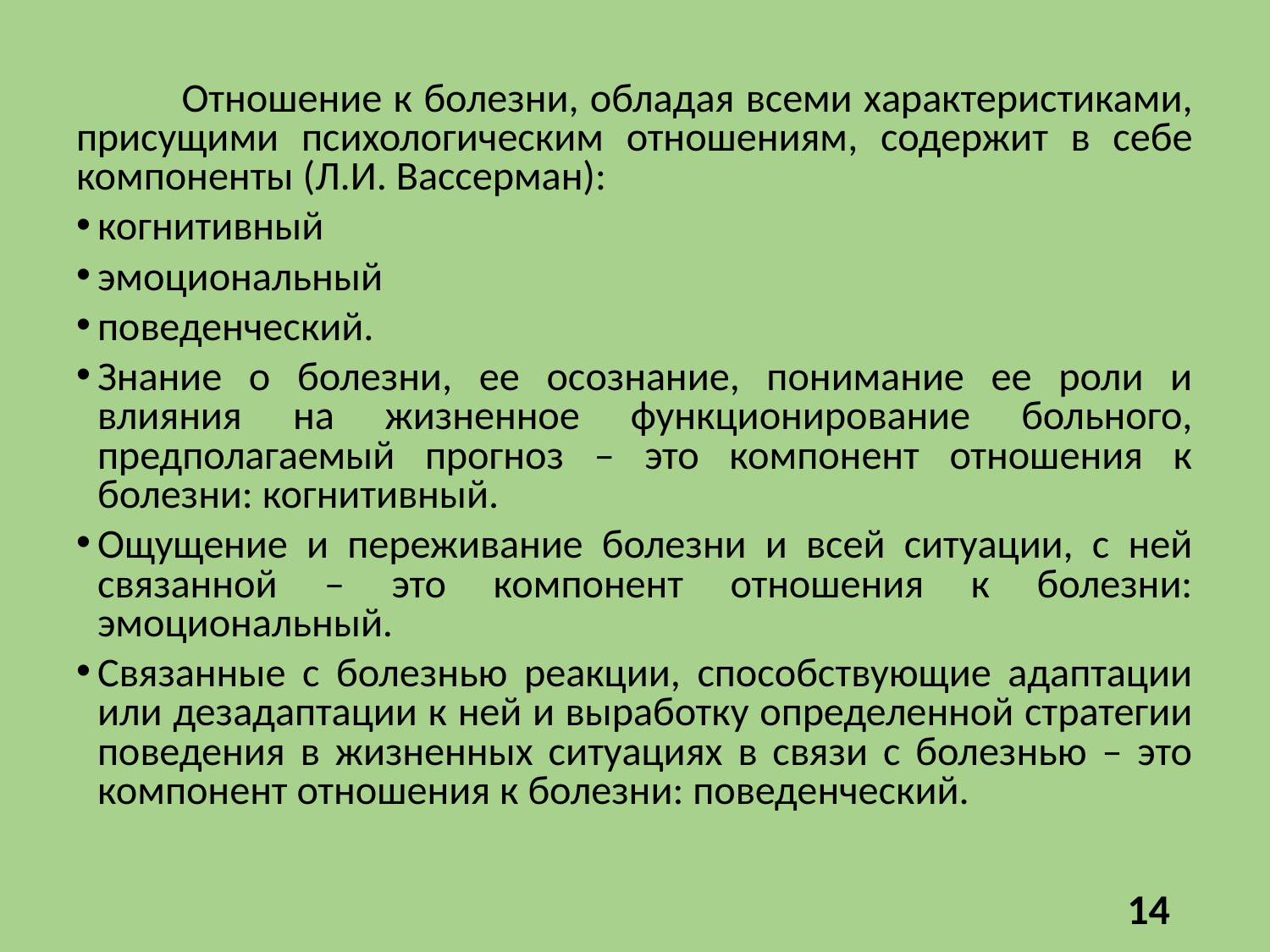

Отношение к болезни, обладая всеми характеристиками, присущими психологическим отношениям, содержит в себе компоненты (Л.И. Вассерман):
когнитивный
эмоциональный
поведенческий.
Знание о болезни, ее осознание, понимание ее роли и влияния на жизненное функционирование больного, предполагаемый прогноз – это компонент отношения к болезни: когнитивный.
Ощущение и переживание болезни и всей ситуации, с ней связанной – это компонент отношения к болезни: эмоциональный.
Cвязанные с болезнью реакции, способствующие адаптации или дезадаптации к ней и выработку определенной стратегии поведения в жизненных ситуациях в связи с болезнью – это компонент отношения к болезни: поведенческий.

14